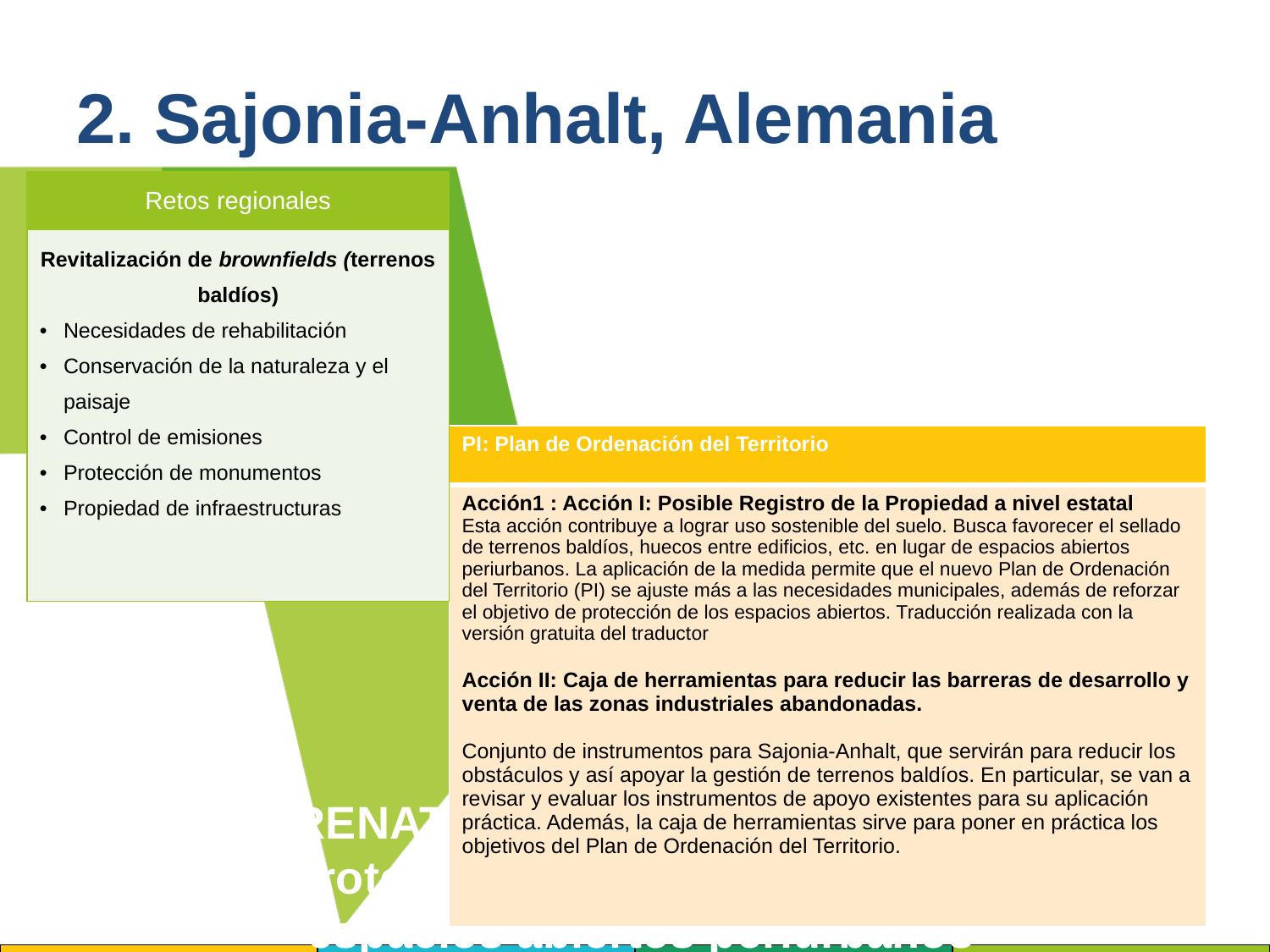

# 2. Sajonia-Anhalt, Alemania
| Retos regionales |
| --- |
| Revitalización de brownfields (terrenos baldíos) Necesidades de rehabilitación Conservación de la naturaleza y el paisaje Control de emisiones Protección de monumentos Propiedad de infraestructuras |
| PI: Plan de Ordenación del Territorio |
| --- |
| Acción1 : Acción I: Posible Registro de la Propiedad a nivel estatal Esta acción contribuye a lograr uso sostenible del suelo. Busca favorecer el sellado de terrenos baldíos, huecos entre edificios, etc. en lugar de espacios abiertos periurbanos. La aplicación de la medida permite que el nuevo Plan de Ordenación del Territorio (PI) se ajuste más a las necesidades municipales, además de reforzar el objetivo de protección de los espacios abiertos. Traducción realizada con la versión gratuita del traductor Acción II: Caja de herramientas para reducir las barreras de desarrollo y venta de las zonas industriales abandonadas. Conjunto de instrumentos para Sajonia-Anhalt, que servirán para reducir los obstáculos y así apoyar la gestión de terrenos baldíos. En particular, se van a revisar y evaluar los instrumentos de apoyo existentes para su aplicación práctica. Además, la caja de herramientas sirve para poner en práctica los objetivos del Plan de Ordenación del Territorio. |
El proyecto RENATUR mejorará las políticas regionales para proteger el patrimonio natural de los
 espacios abiertos periurbanos